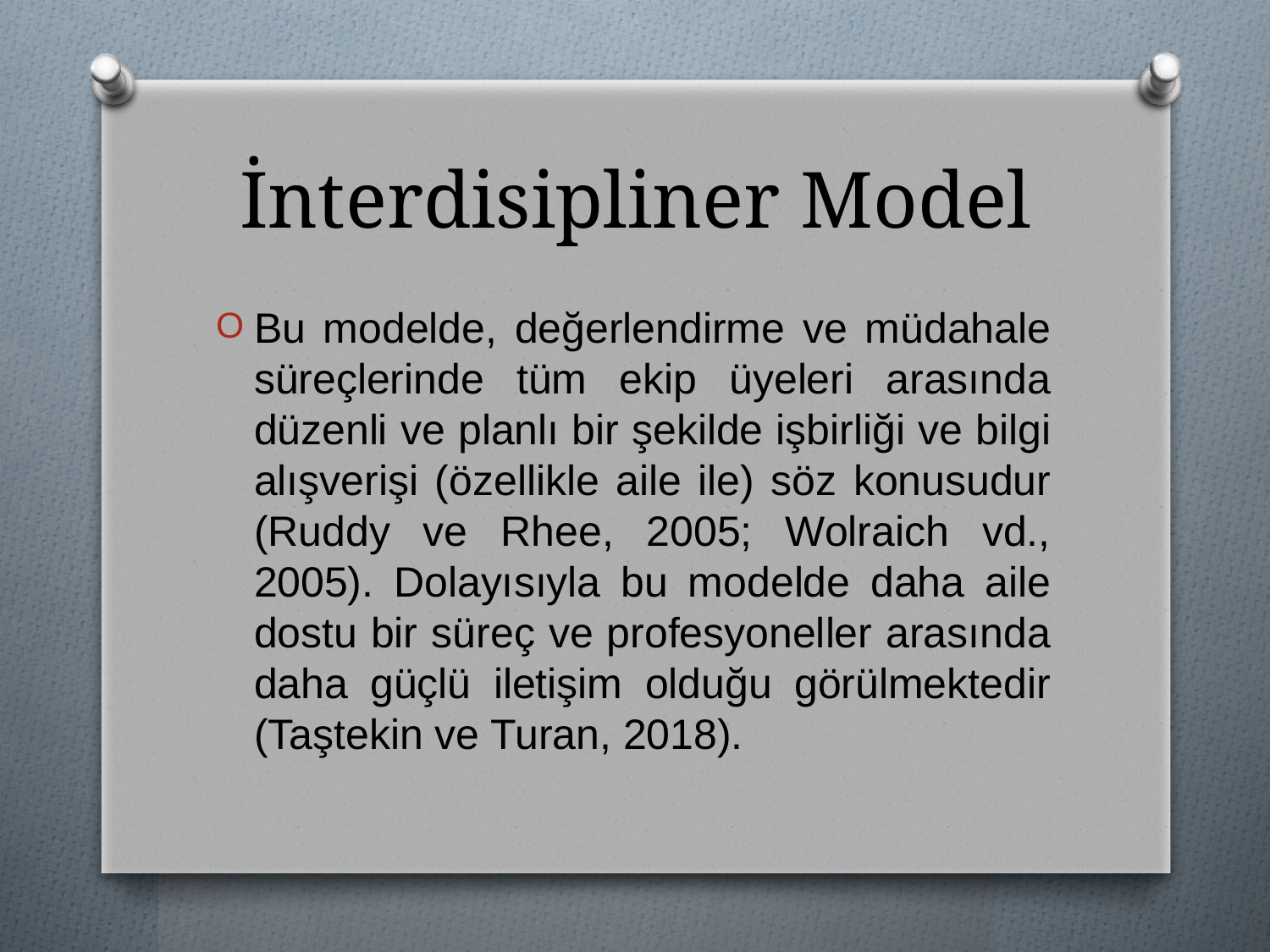

# İnterdisipliner Model
Bu modelde, değerlendirme ve müdahale süreçlerinde tüm ekip üyeleri arasında düzenli ve planlı bir şekilde işbirliği ve bilgi alışverişi (özellikle aile ile) söz konusudur (Ruddy ve Rhee, 2005; Wolraich vd., 2005). Dolayısıyla bu modelde daha aile dostu bir süreç ve profesyoneller arasında daha güçlü iletişim olduğu görülmektedir (Taştekin ve Turan, 2018).